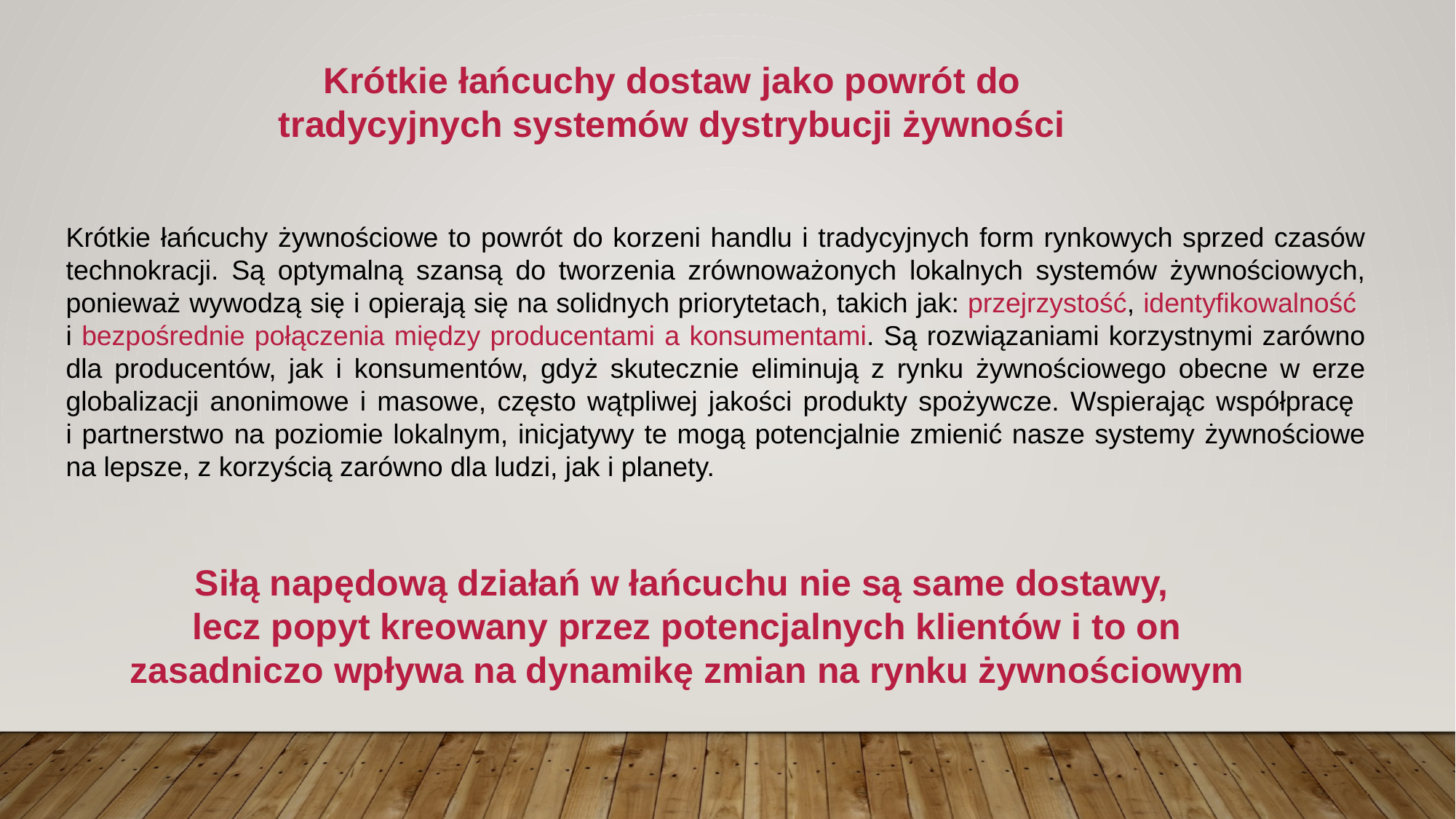

Krótkie łańcuchy dostaw jako powrót do tradycyjnych systemów dystrybucji żywności
Krótkie łańcuchy żywnościowe to powrót do korzeni handlu i tradycyjnych form rynkowych sprzed czasów technokracji. Są optymalną szansą do tworzenia zrównoważonych lokalnych systemów żywnościowych, ponieważ wywodzą się i opierają się na solidnych priorytetach, takich jak: przejrzystość, identyfikowalność
i bezpośrednie połączenia między producentami a konsumentami. Są rozwiązaniami korzystnymi zarówno dla producentów, jak i konsumentów, gdyż skutecznie eliminują z rynku żywnościowego obecne w erze globalizacji anonimowe i masowe, często wątpliwej jakości produkty spożywcze. Wspierając współpracę
i partnerstwo na poziomie lokalnym, inicjatywy te mogą potencjalnie zmienić nasze systemy żywnościowe na lepsze, z korzyścią zarówno dla ludzi, jak i planety.
Siłą napędową działań w łańcuchu nie są same dostawy,
lecz popyt kreowany przez potencjalnych klientów i to on zasadniczo wpływa na dynamikę zmian na rynku żywnościowym